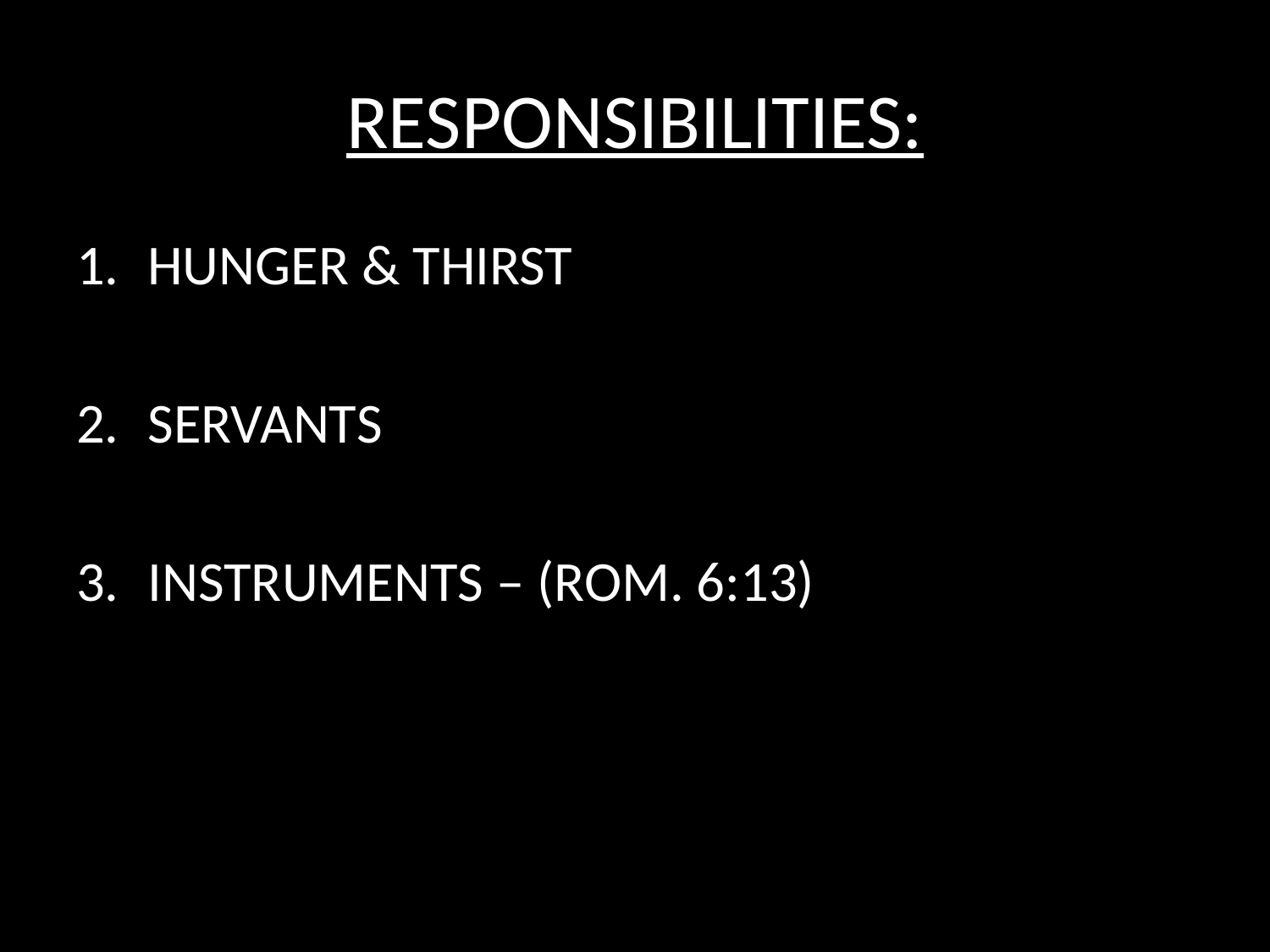

# RESPONSIBILITIES:
HUNGER & THIRST

SERVANTS

INSTRUMENTS – (ROM. 6:13)